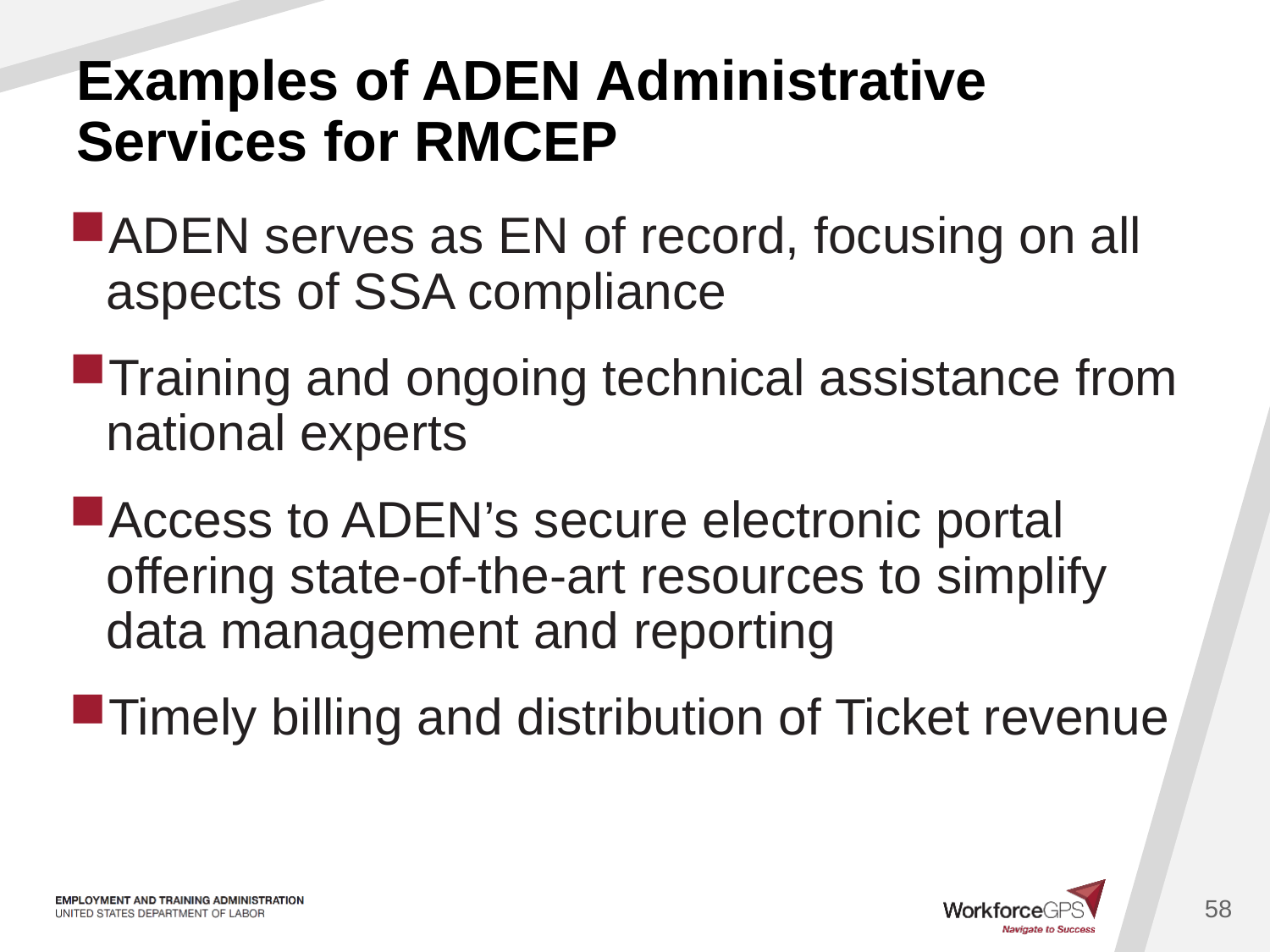

# Examples of ADEN Administrative Services for RMCEP
ADEN serves as EN of record, focusing on all aspects of SSA compliance
Training and ongoing technical assistance from national experts
Access to ADEN’s secure electronic portal offering state-of-the-art resources to simplify data management and reporting
Timely billing and distribution of Ticket revenue

58